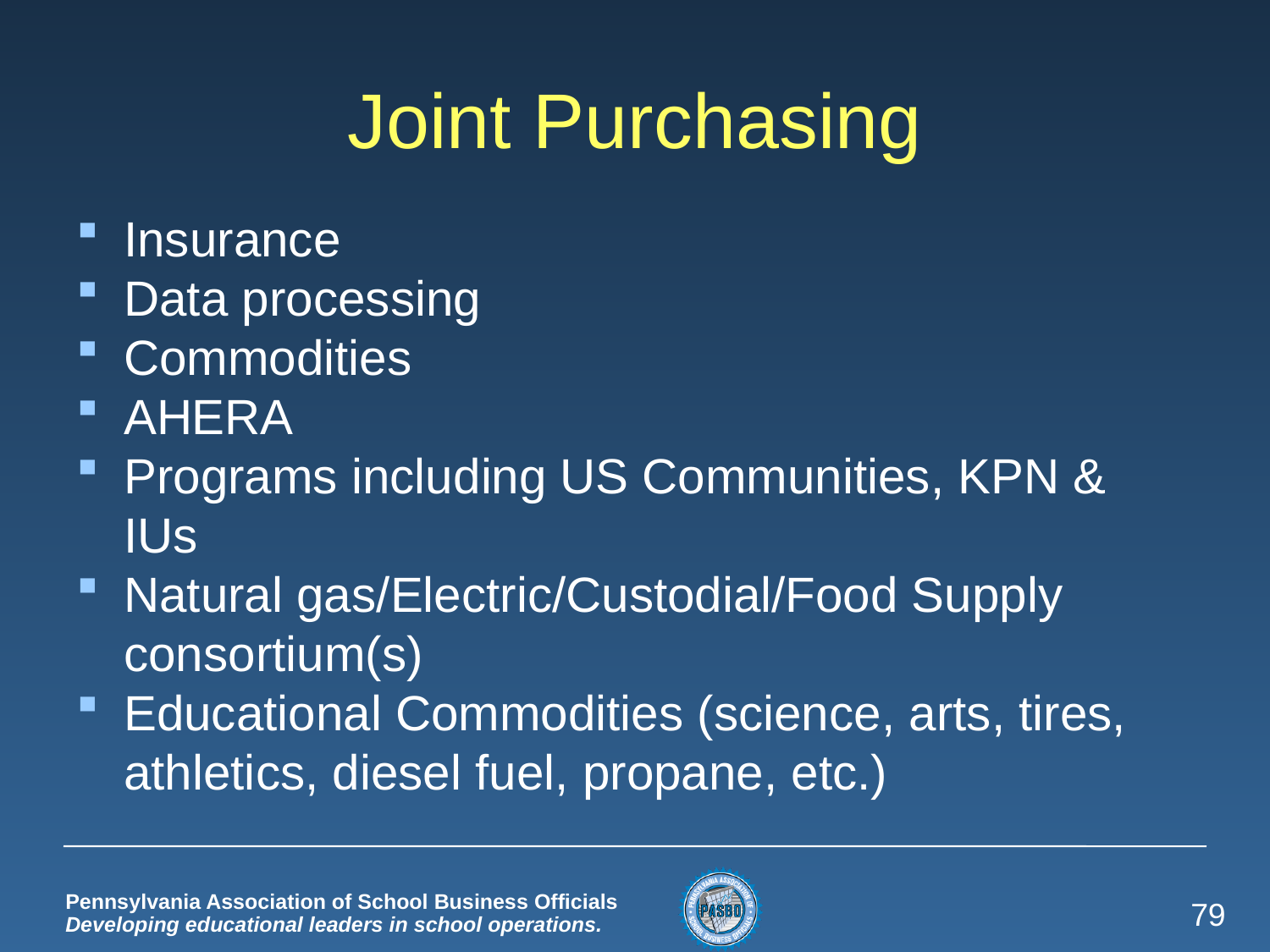

# Joint Purchasing
Insurance
Data processing
Commodities
AHERA
Programs including US Communities, KPN & IUs
Natural gas/Electric/Custodial/Food Supply consortium(s)
Educational Commodities (science, arts, tires, athletics, diesel fuel, propane, etc.)